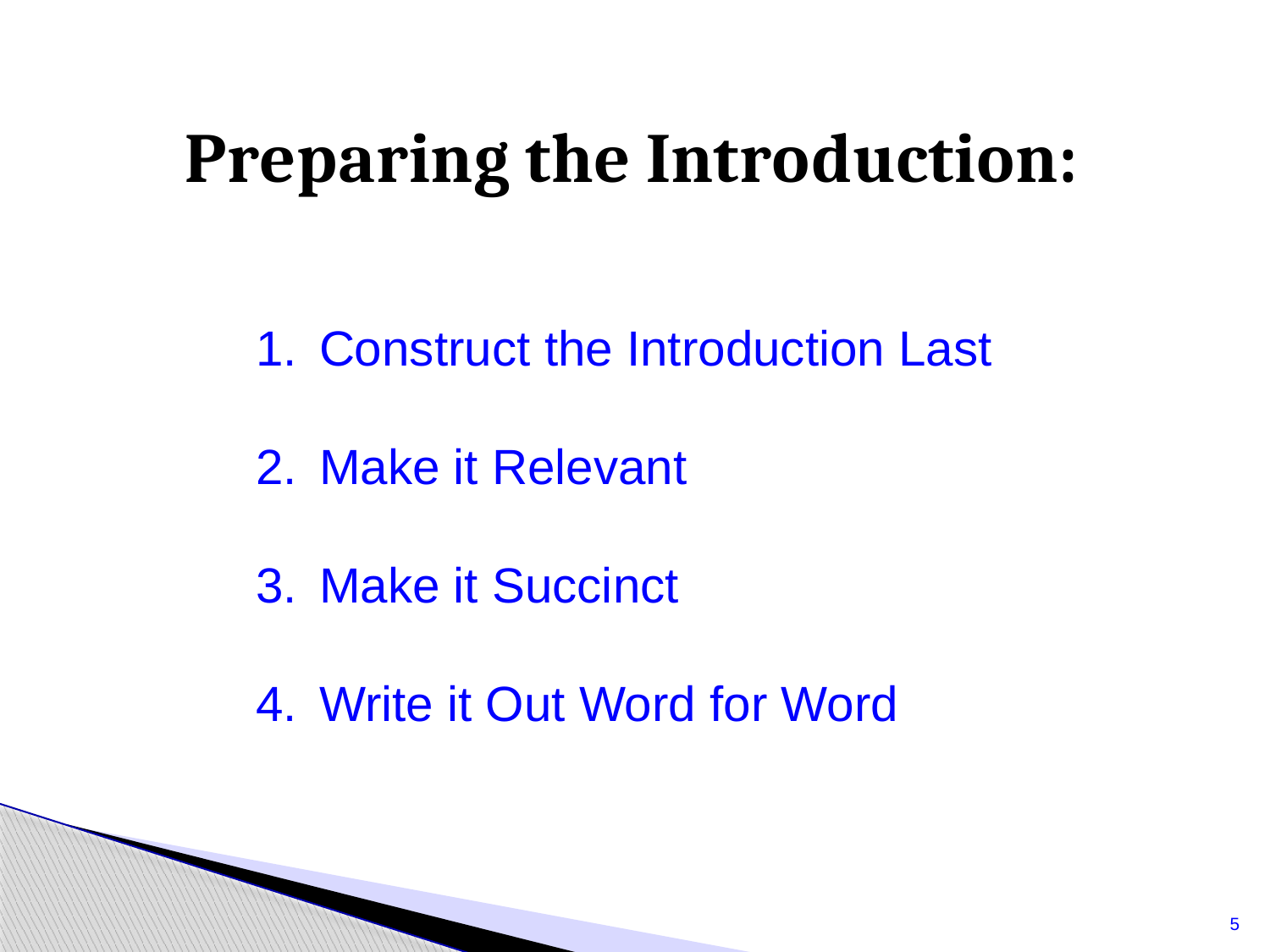

Preparing the Introduction:
Construct the Introduction Last

Make it Relevant

Make it Succinct

Write it Out Word for Word

5